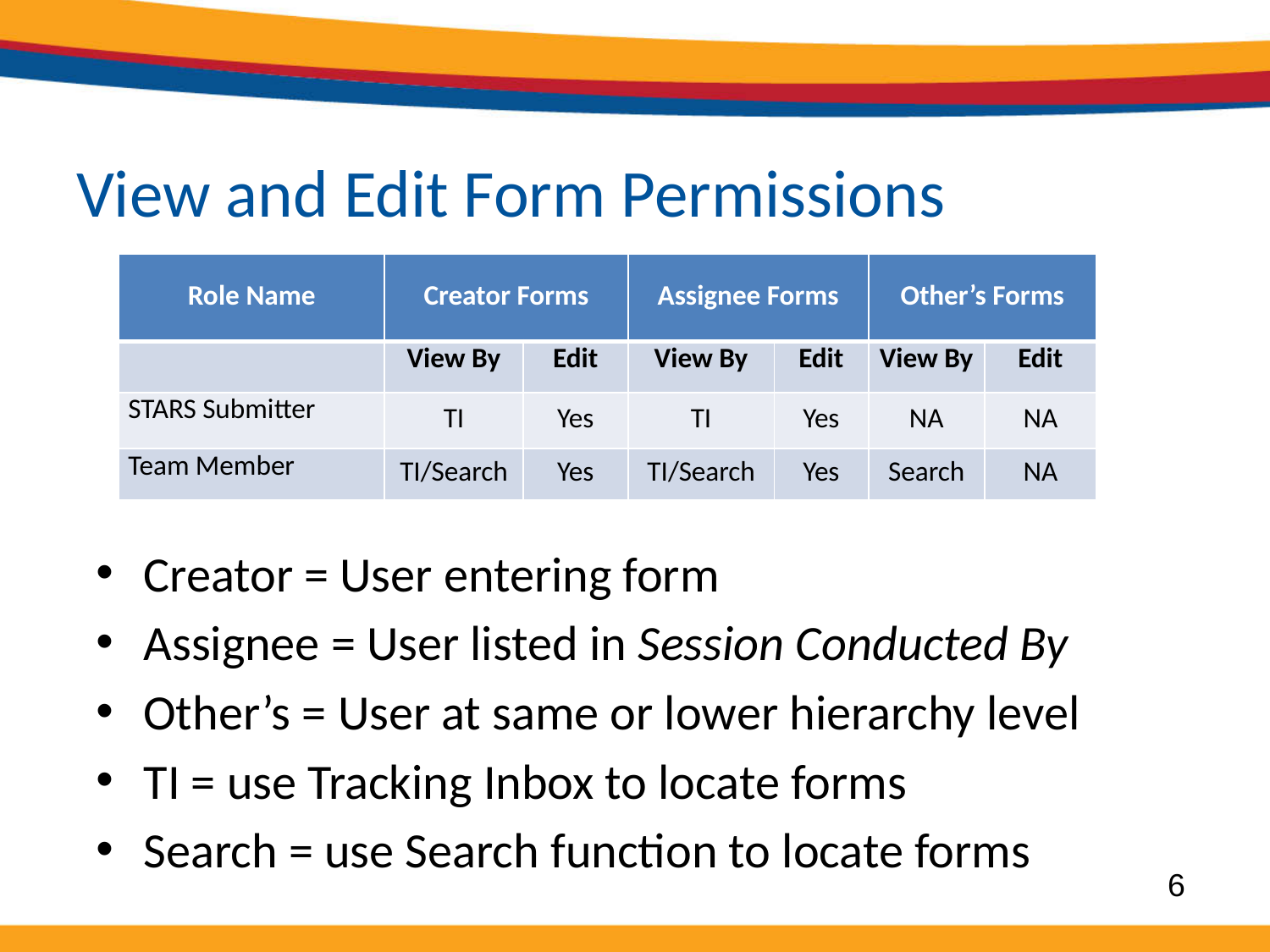

# View and Edit Form Permissions
| Role Name | Creator Forms |  | Assignee Forms |  | Other’s Forms |  |
| --- | --- | --- | --- | --- | --- | --- |
|  | View By | Edit | View By | Edit | View By | Edit |
| STARS Submitter | TI | Yes | TI | Yes | NA | NA |
| Team Member | TI/Search | Yes | TI/Search | Yes | Search | NA |
Creator = User entering form
Assignee = User listed in Session Conducted By
Other’s = User at same or lower hierarchy level
TI = use Tracking Inbox to locate forms
Search = use Search function to locate forms
6